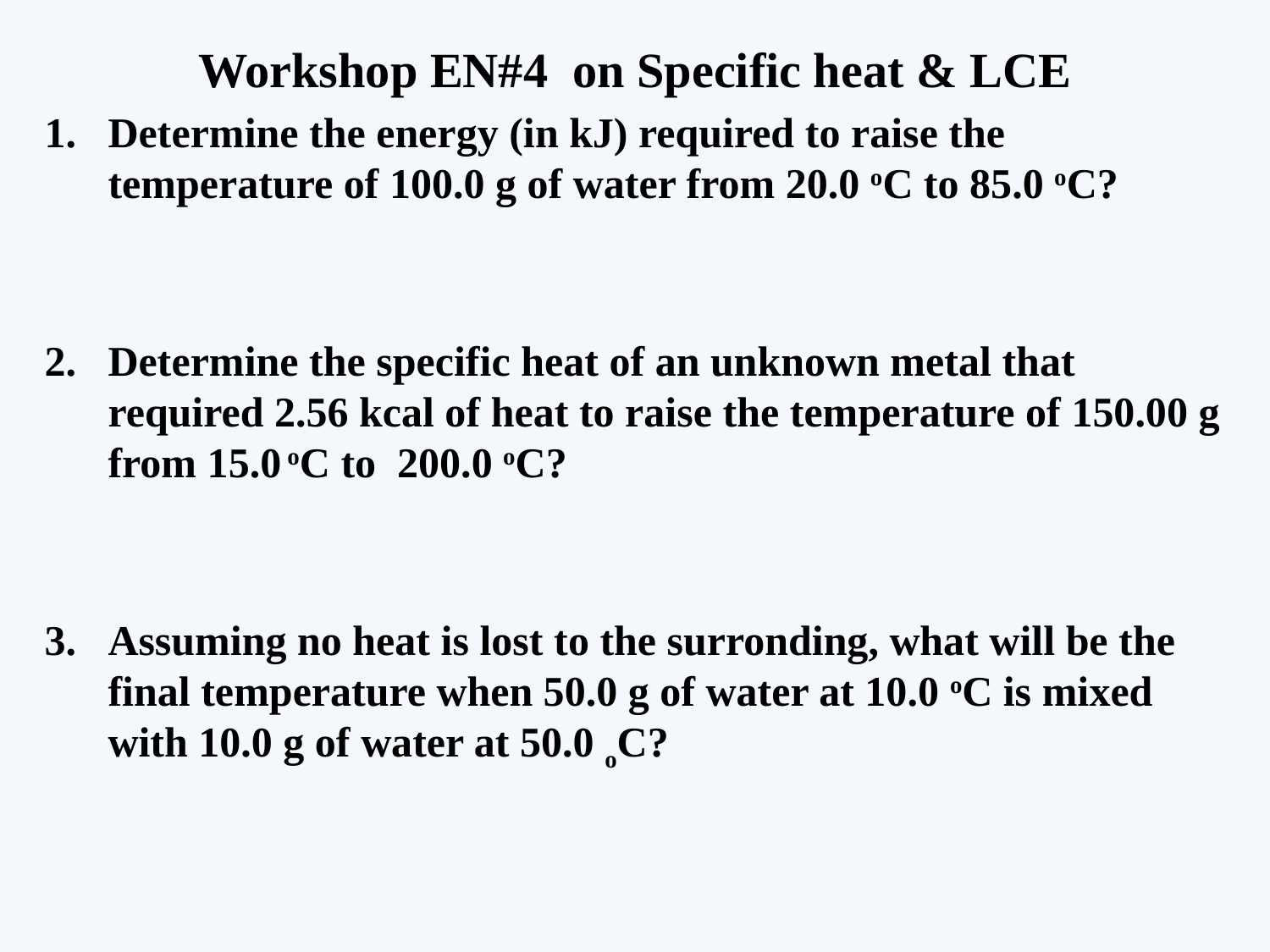

Workshop EN#4  on Specific heat & LCE
Determine the energy (in kJ) required to raise the temperature of 100.0 g of water from 20.0 oC to 85.0 oC?

Determine the specific heat of an unknown metal that required 2.56 kcal of heat to raise the temperature of 150.00 g from 15.0 oC to  200.0 oC?

Assuming no heat is lost to the surronding, what will be the final temperature when 50.0 g of water at 10.0 oC is mixed with 10.0 g of water at 50.0 oC?